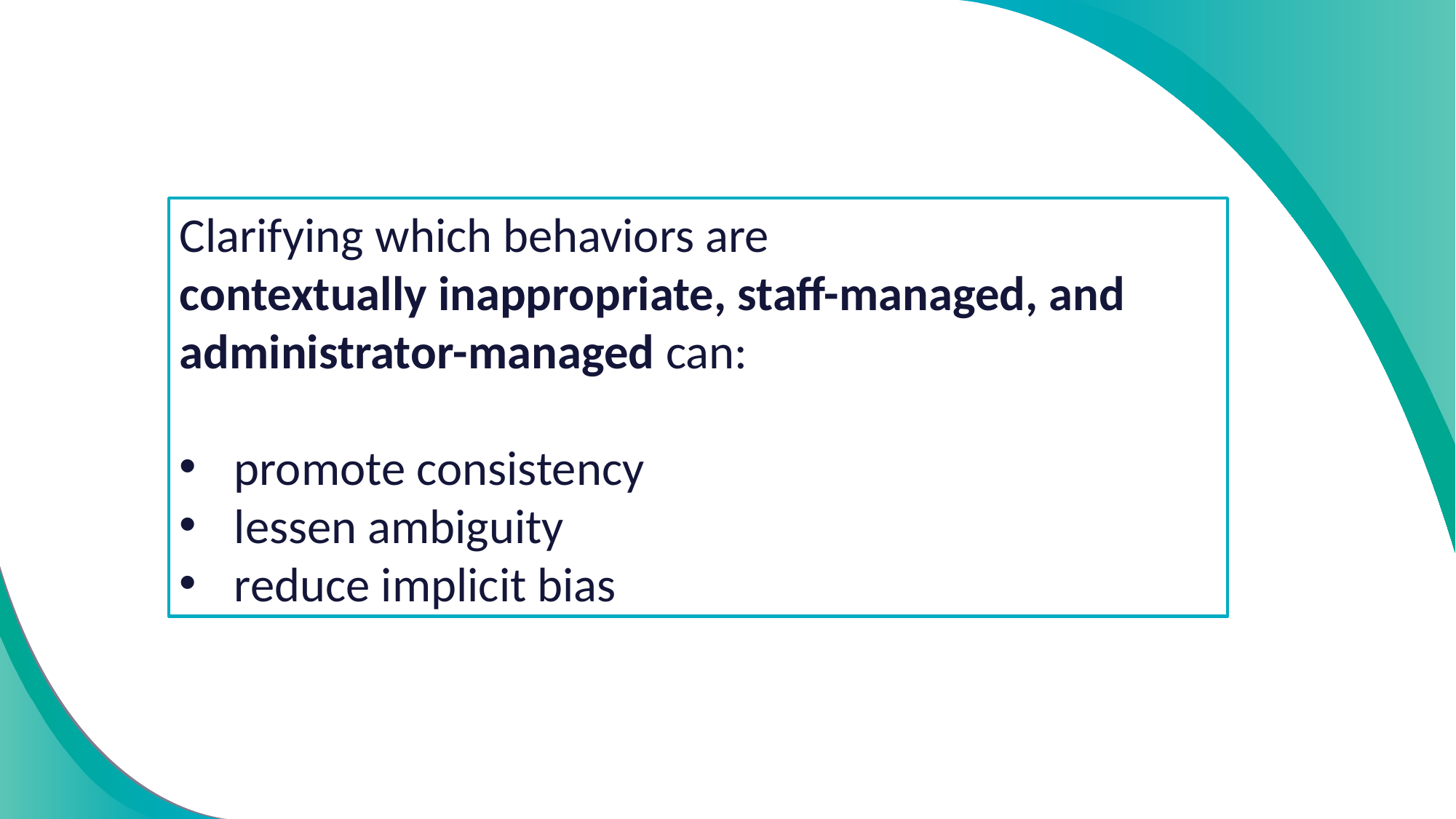

Clarifying which behaviors are
contextually inappropriate, staff-managed, and administrator-managed can:

promote consistency
lessen ambiguity
reduce implicit bias